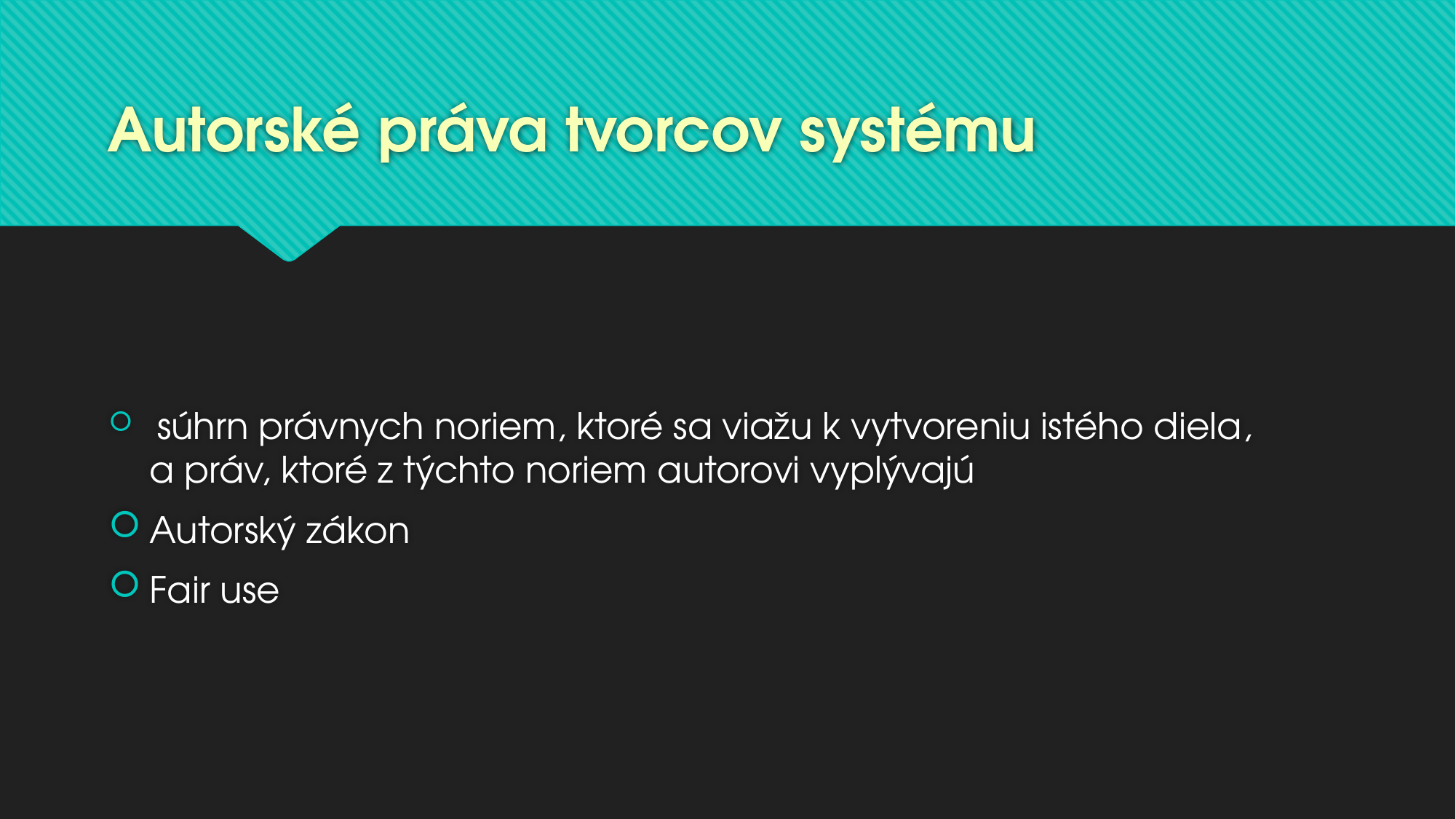

# Autorské práva tvorcov systému
 súhrn právnych noriem, ktoré sa viažu k vytvoreniu istého diela, a práv, ktoré z týchto noriem autorovi vyplývajú
Autorský zákon
Fair use